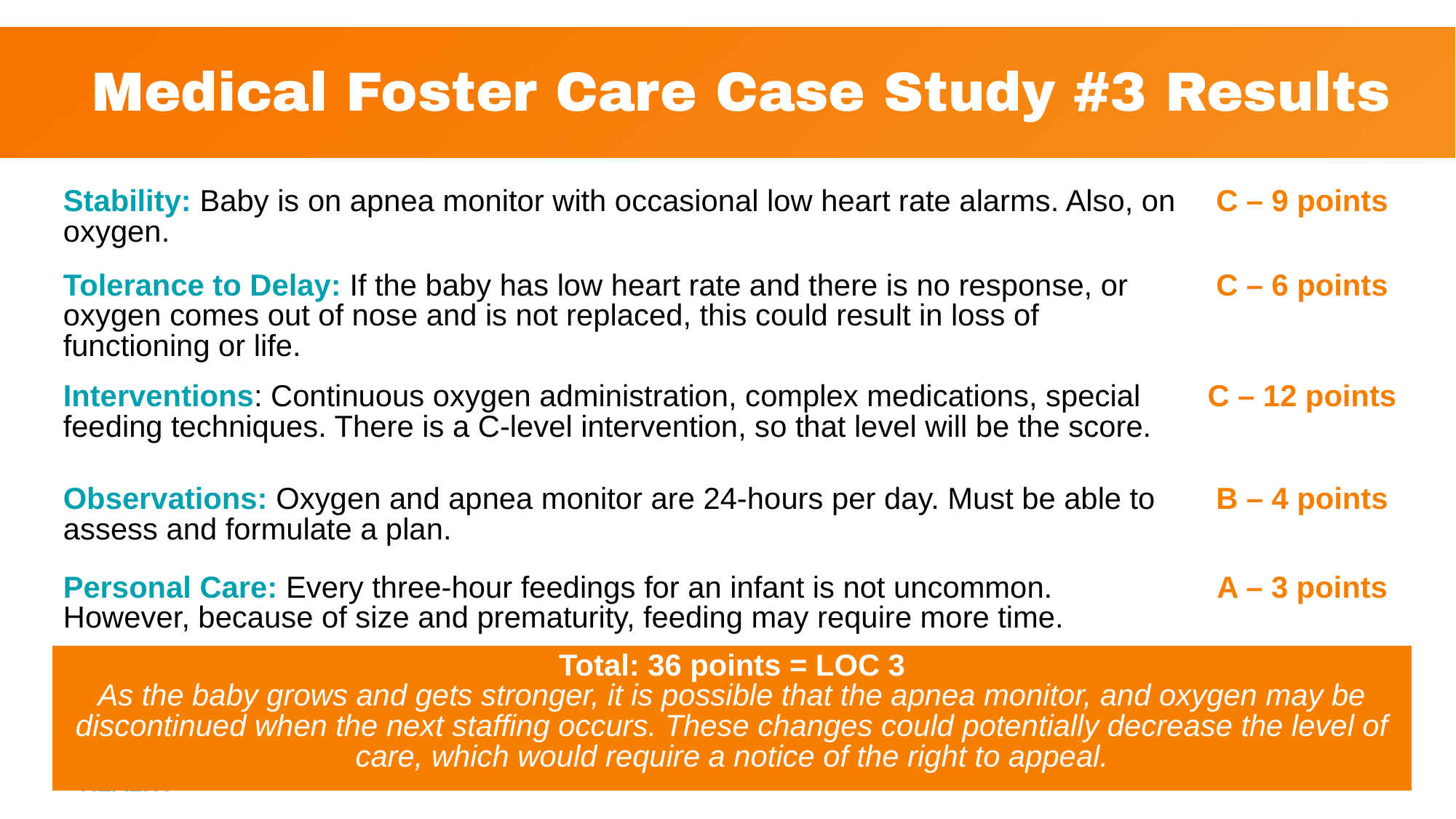

# Medical Foster Care Case Study #3 Results
| Stability: Baby is on apnea monitor with occasional low heart rate alarms. Also, on oxygen. | C – 9 points |
| --- | --- |
| Tolerance to Delay: If the baby has low heart rate and there is no response, or oxygen comes out of nose and is not replaced, this could result in loss of functioning or life. | C – 6 points |
| Interventions: Continuous oxygen administration, complex medications, special feeding techniques. There is a C-level intervention, so that level will be the score. | C – 12 points |
| Observations: Oxygen and apnea monitor are 24-hours per day. Must be able to assess and formulate a plan. | B – 4 points |
| Personal Care: Every three-hour feedings for an infant is not uncommon. However, because of size and prematurity, feeding may require more time. | A – 3 points |
| Total: 36 points = LOC 3 As the baby grows and gets stronger, it is possible that the apnea monitor, and oxygen may be discontinued when the next staffing occurs. These changes could potentially decrease the level of care, which would require a notice of the right to appeal. |  |